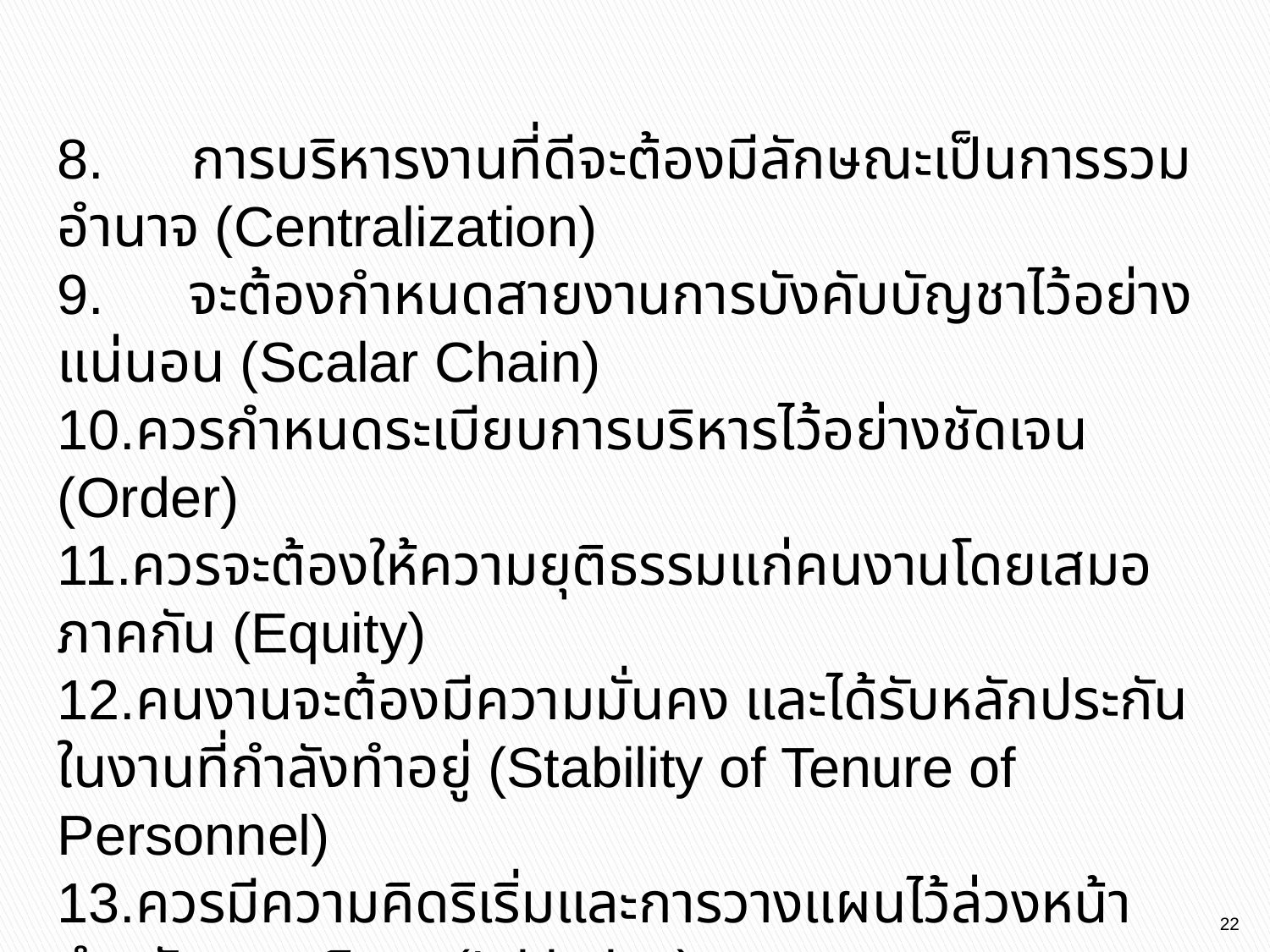

8. การบริหารงานที่ดีจะต้องมีลักษณะเป็นการรวมอำนาจ (Centralization)
9. จะต้องกำหนดสายงานการบังคับบัญชาไว้อย่างแน่นอน (Scalar Chain)
10.ควรกำหนดระเบียบการบริหารไว้อย่างชัดเจน (Order)
11.ควรจะต้องให้ความยุติธรรมแก่คนงานโดยเสมอภาคกัน (Equity)
12.คนงานจะต้องมีความมั่นคง และได้รับหลักประกันในงานที่กำลังทำอยู่ (Stability of Tenure of Personnel)
13.ควรมีความคิดริเริ่มและการวางแผนไว้ล่วงหน้าสำหรับการบริหาร (Initiative)
14.คนงานควรจะทำงานเป็นทีมและเป็นน้ำหนึ่งใจเดียวกัน (Esprit de Corps)
22